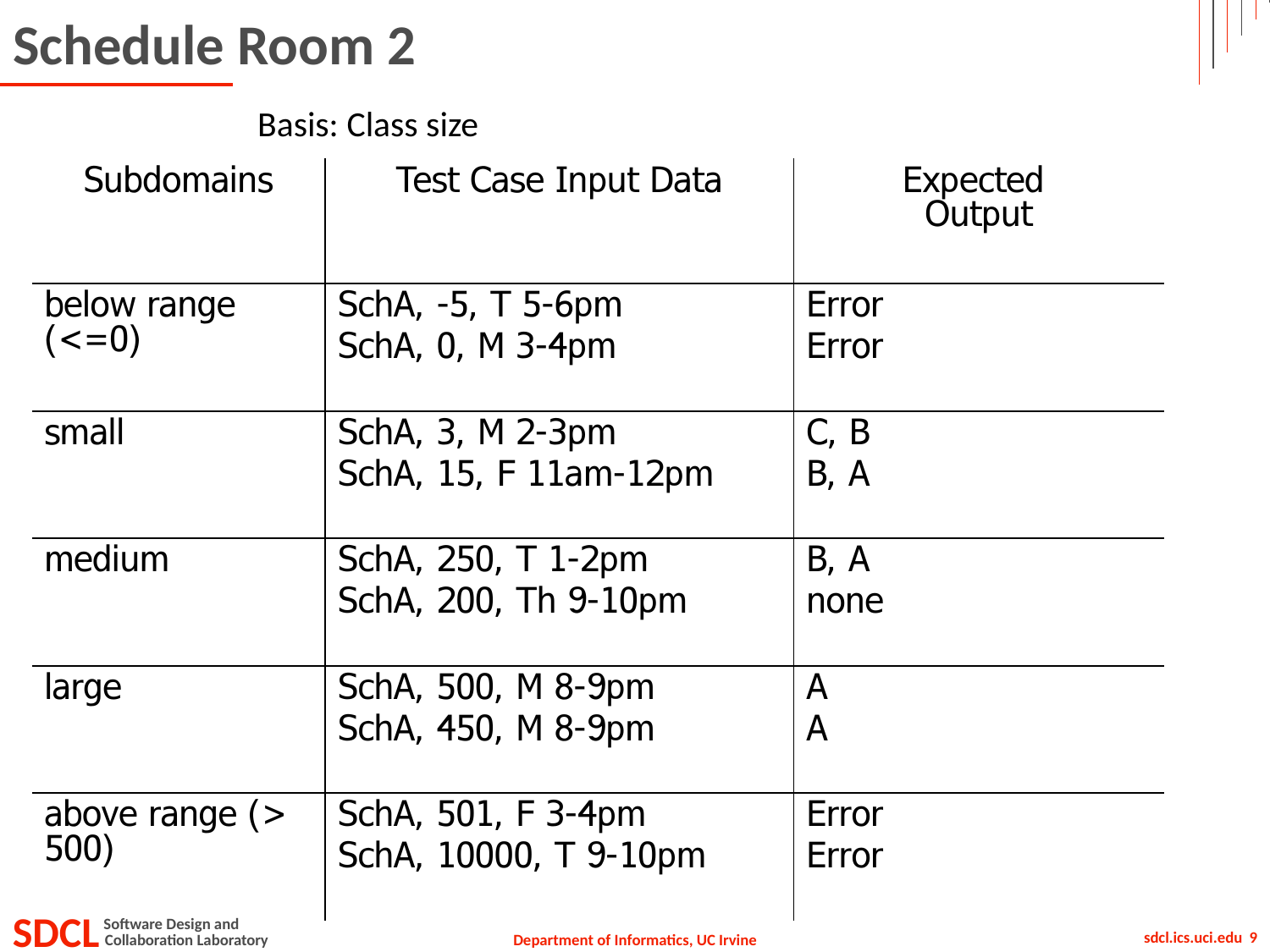

# Schedule Room 2
Basis: Class size
| Subdomains | Test Case Input Data | Expected Output |
| --- | --- | --- |
| below range (<=0) | SchA, -5, T 5-6pm SchA, 0, M 3-4pm | Error Error |
| small | SchA, 3, M 2-3pm SchA, 15, F 11am-12pm | C, B B, A |
| medium | SchA, 250, T 1-2pm SchA, 200, Th 9-10pm | B, A none |
| large | SchA, 500, M 8-9pm SchA, 450, M 8-9pm | A A |
| above range (> 500) | SchA, 501, F 3-4pm SchA, 10000, T 9-10pm | Error Error |